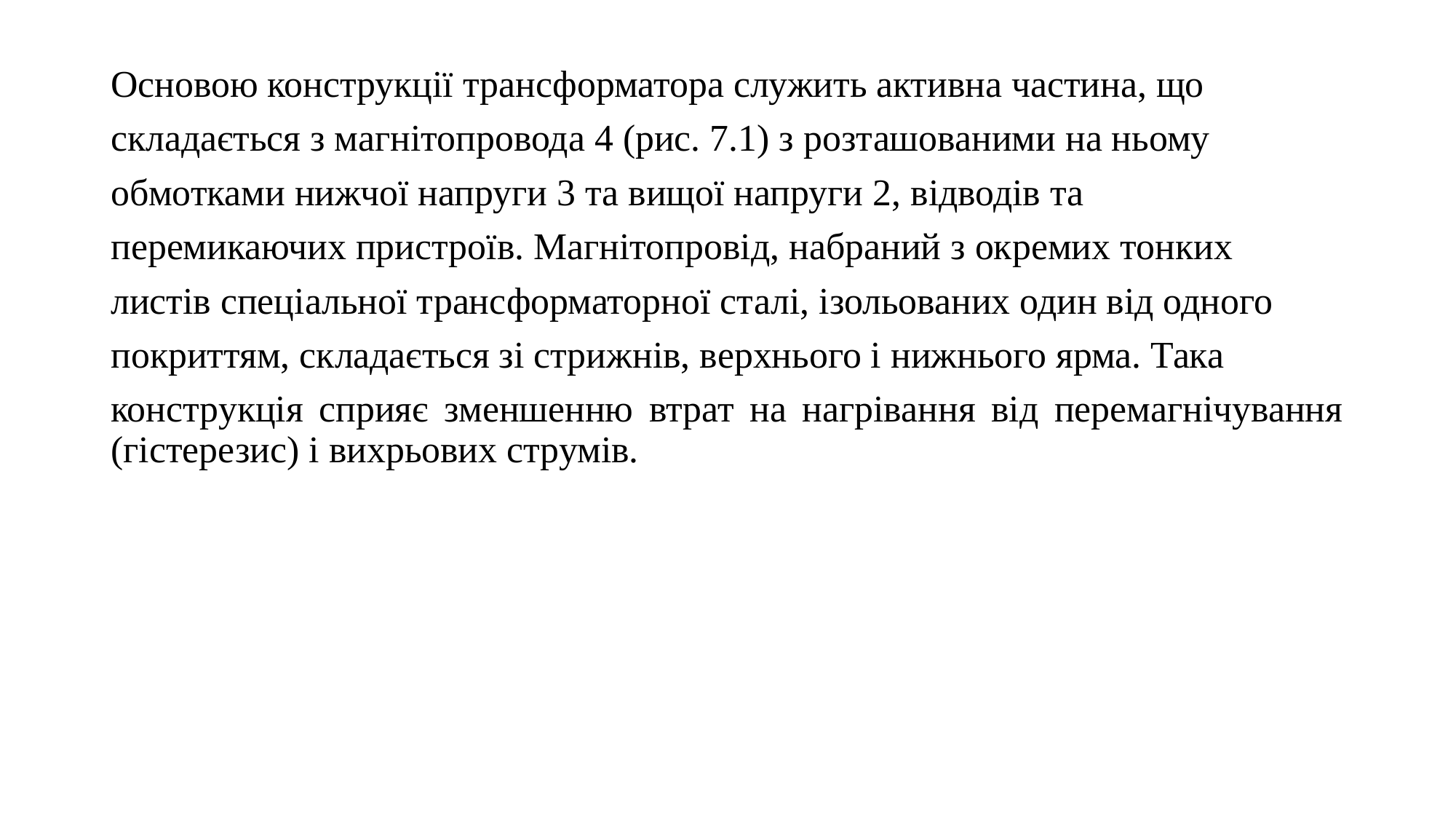

Основою конструкції трансформатора служить активна частина, що
складається з магнітопровода 4 (рис. 7.1) з розташованими на ньому
обмотками нижчої напруги 3 та вищої напруги 2, відводів та
перемикаючих пристроїв. Магнітопровід, набраний з окремих тонких
листів спеціальної трансформаторної сталі, ізольованих один від одного
покриттям, складається зі стрижнів, верхнього і нижнього ярма. Така
конструкція сприяє зменшенню втрат на нагрівання від перемагнічування (гістерезис) і вихрьових струмів.